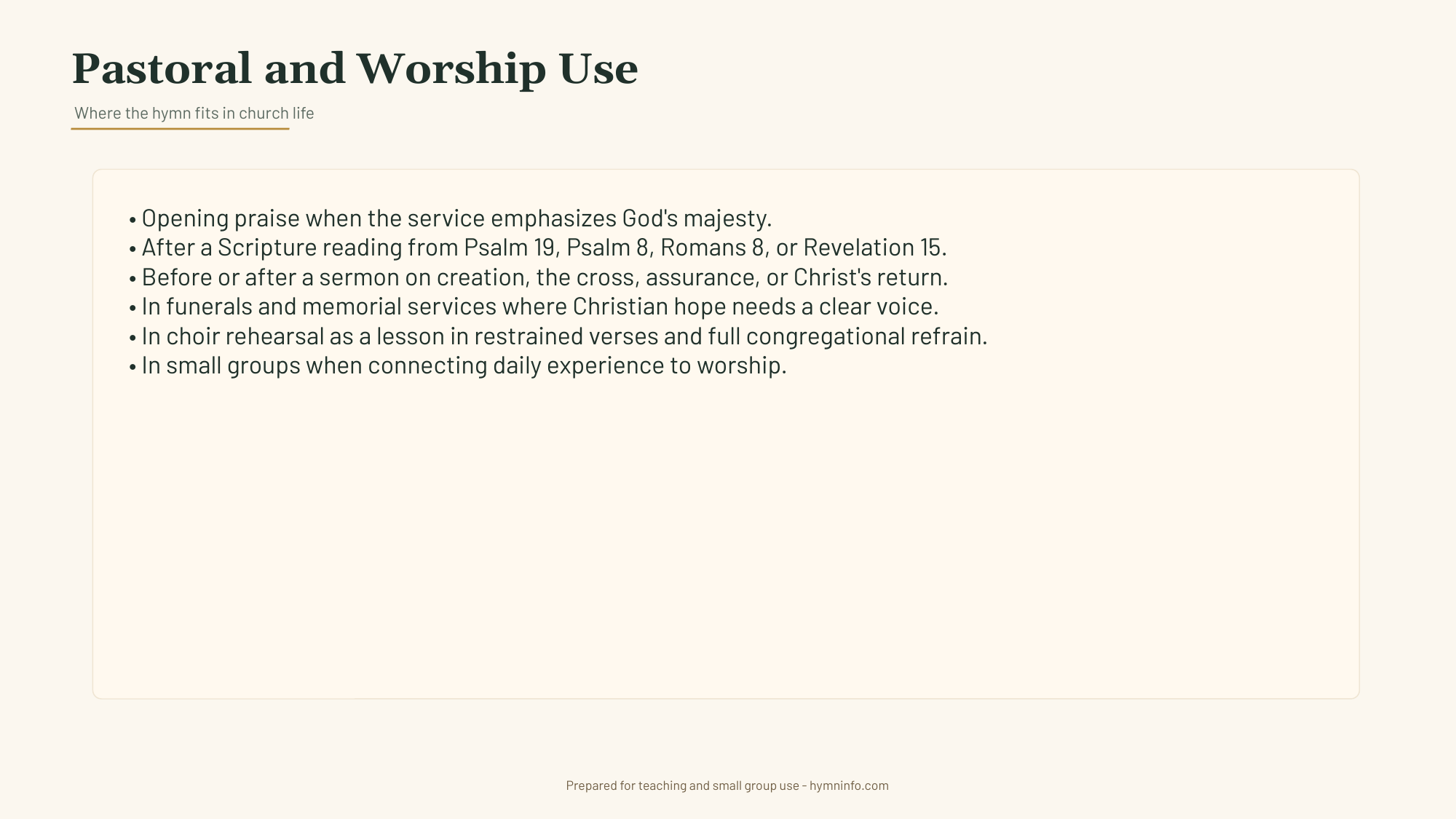

Pastoral and Worship Use
Where the hymn fits in church life

• Opening praise when the service emphasizes God's majesty.
• After a Scripture reading from Psalm 19, Psalm 8, Romans 8, or Revelation 15.
• Before or after a sermon on creation, the cross, assurance, or Christ's return.
• In funerals and memorial services where Christian hope needs a clear voice.
• In choir rehearsal as a lesson in restrained verses and full congregational refrain.
• In small groups when connecting daily experience to worship.
Prepared for teaching and small group use - hymninfo.com